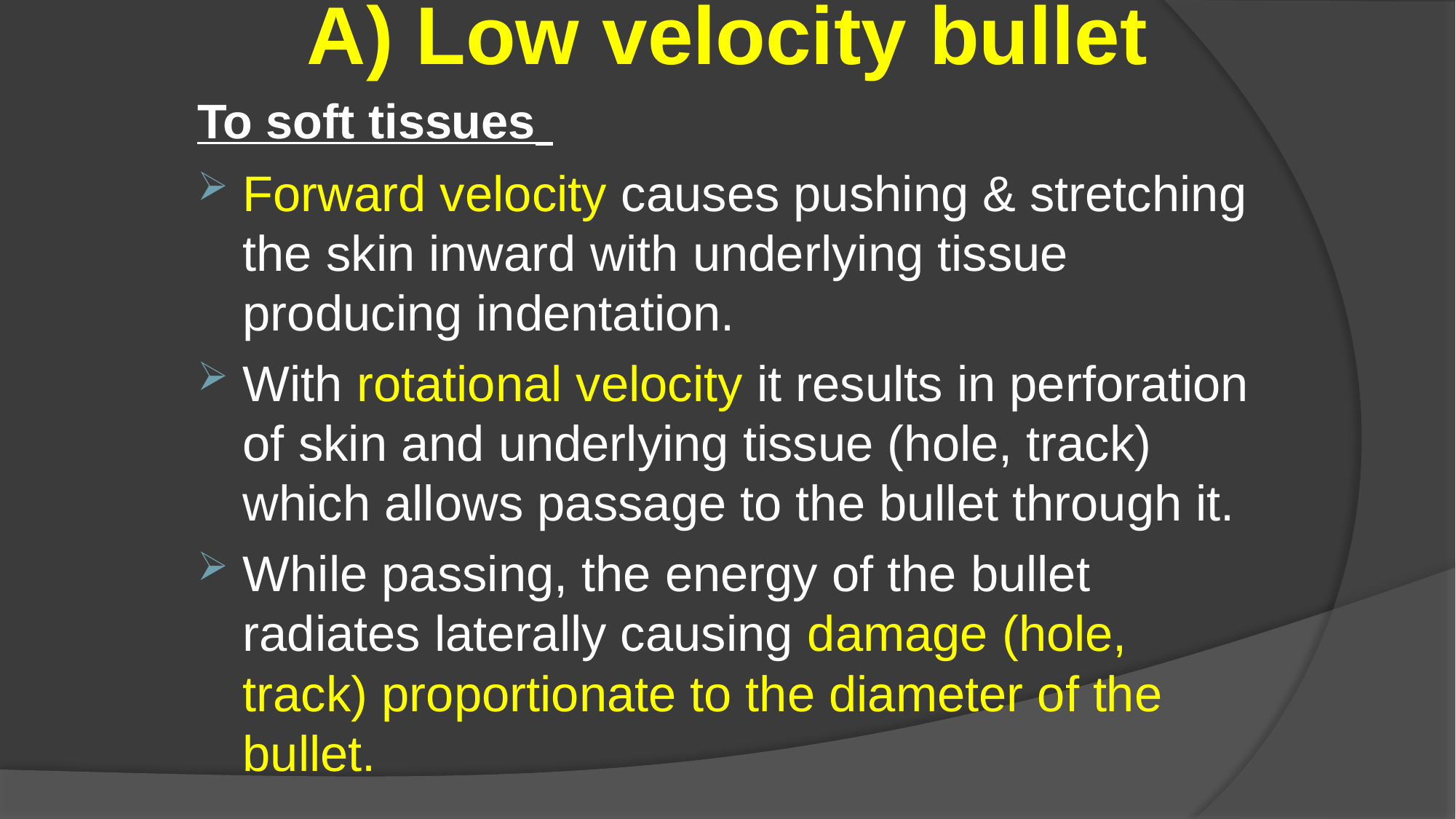

# A) Low velocity bullet
To soft tissues
Forward velocity causes pushing & stretching the skin inward with underlying tissue producing indentation.
With rotational velocity it results in perforation of skin and underlying tissue (hole, track) which allows passage to the bullet through it.
While passing, the energy of the bullet radiates laterally causing damage (hole, track) proportionate to the diameter of the bullet.